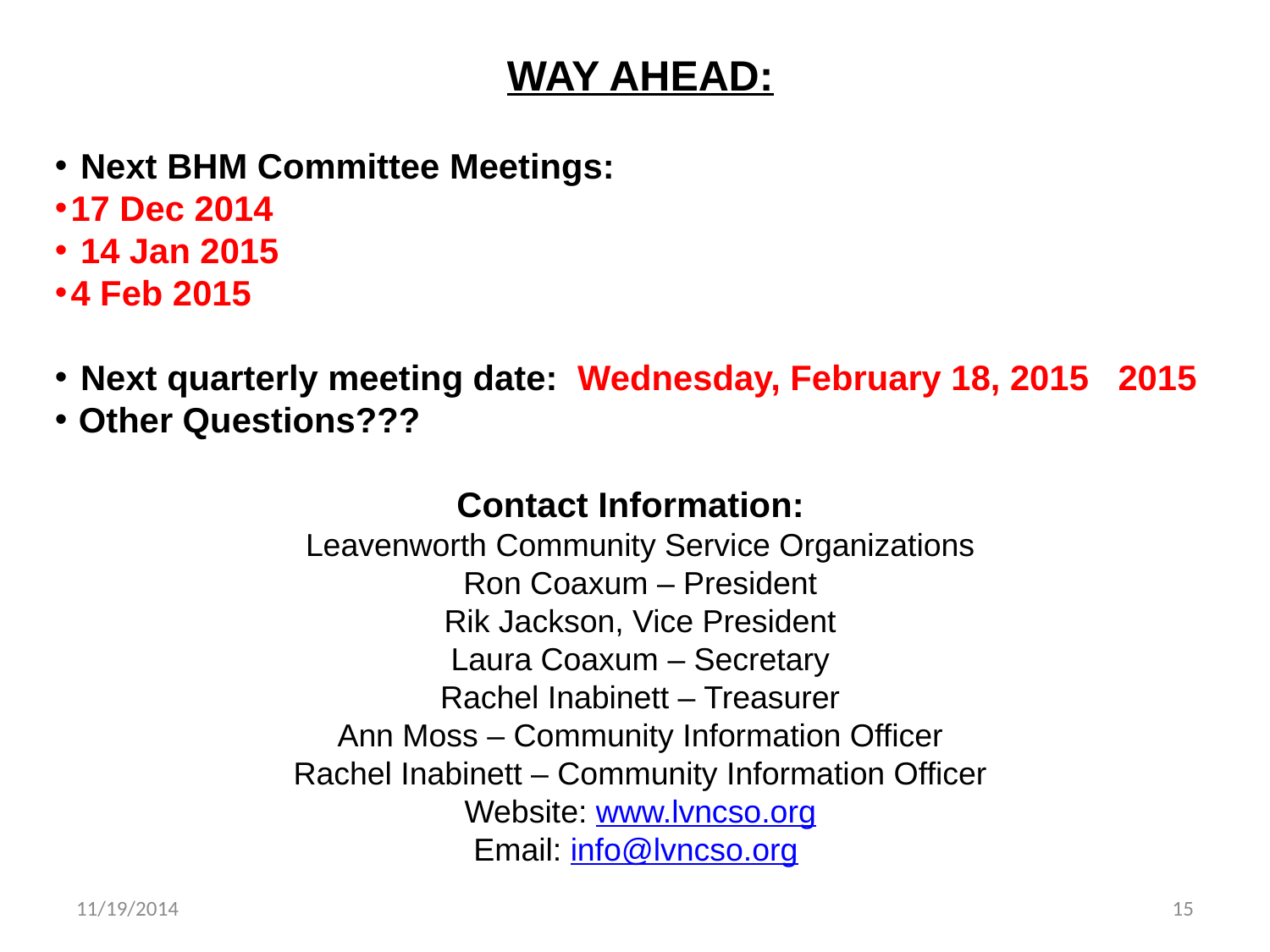

WAY AHEAD:
 Next BHM Committee Meetings:
17 Dec 2014
 14 Jan 2015
4 Feb 2015

 Next quarterly meeting date:  Wednesday, February 18, 2015   2015
Other Questions???

Contact Information:
Leavenworth Community Service Organizations
Ron Coaxum – President
Rik Jackson, Vice President
Laura Coaxum – Secretary
Rachel Inabinett – Treasurer
Ann Moss – Community Information Officer
Rachel Inabinett – Community Information Officer
Website: www.lvncso.org
Email: info@lvncso.org
11/19/2014
15